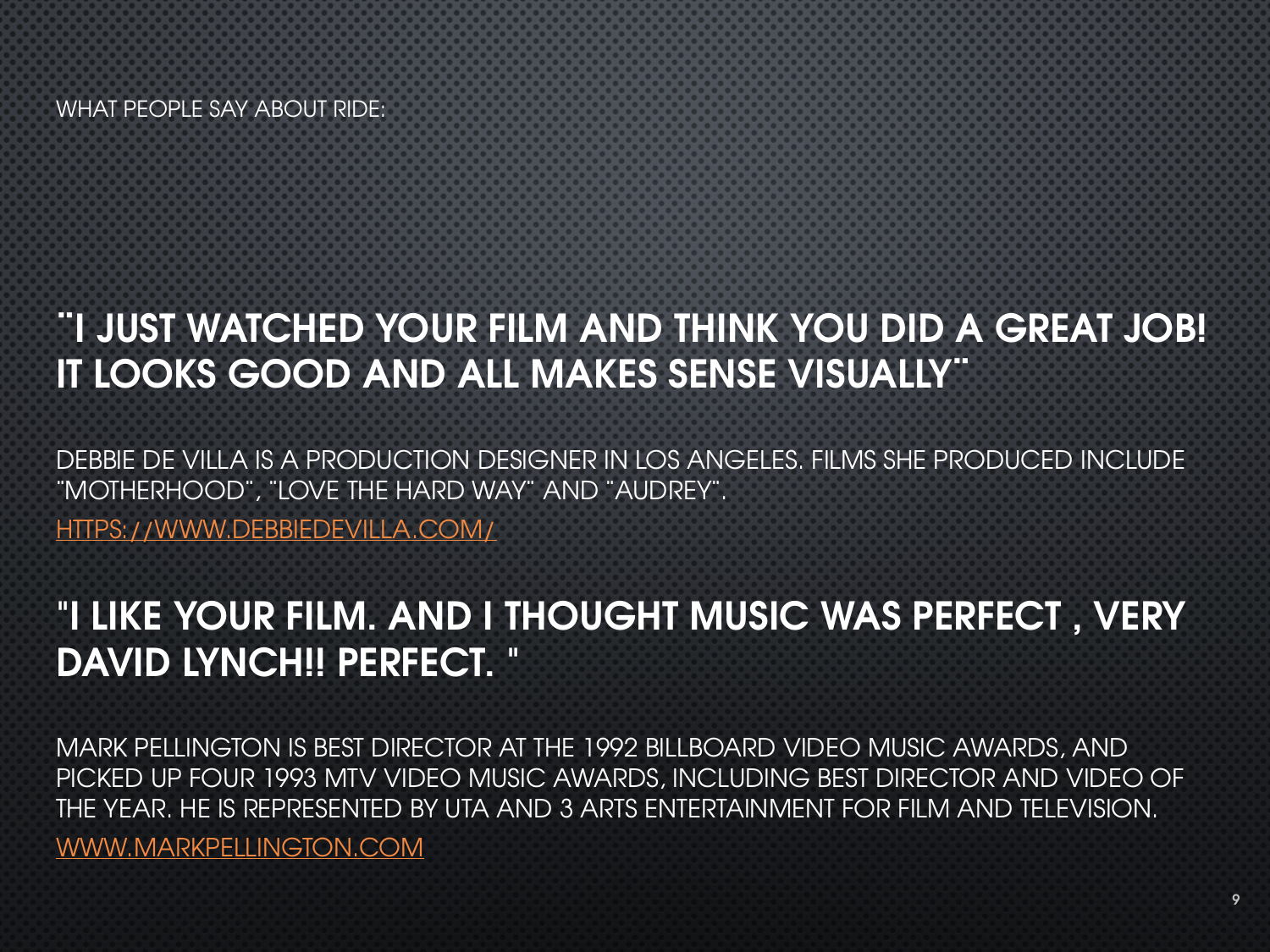

# What people say about ride:
¨I just watched your film and think you did a great job! It looks good and all makes sense visually¨

Debbie de Villa is a Production Designer in Los Angeles. Films she produced include ¨Motherhood¨, ¨Love the hard way¨ and ¨Audrey¨.
https://www.debbiedevilla.com/

"I like your film. And I thought music was perfect , Very David Lynch!! Perfect. "

Mark Pellington is Best Director at the 1992 Billboard Video Music Awards, and picked up four 1993 MTV Video Music Awards, including Best Director and Video of the Year. He is represented by UTA and 3 Arts Entertainment for film and television.
www.markpellington.com

9